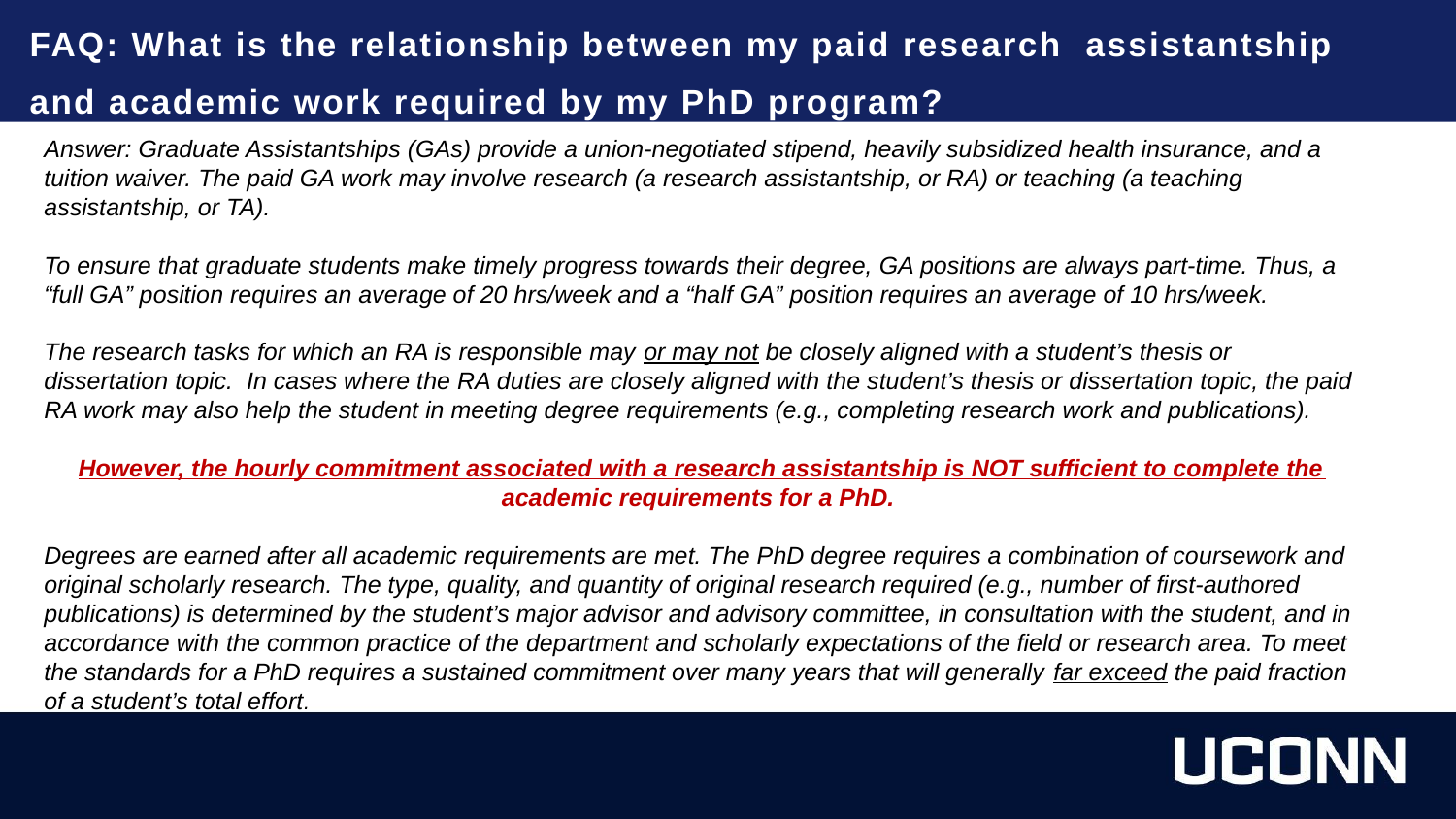

FAQ: What is the relationship between my paid research  assistantship and academic work required by my PhD program?

Answer: Graduate Assistantships (GAs) provide a union-negotiated stipend, heavily subsidized health insurance, and a tuition waiver. The paid GA work may involve research (a research assistantship, or RA) or teaching (a teaching assistantship, or TA).

To ensure that graduate students make timely progress towards their degree, GA positions are always part-time. Thus, a “full GA” position requires an average of 20 hrs/week and a “half GA” position requires an average of 10 hrs/week.

The research tasks for which an RA is responsible may or may not be closely aligned with a student’s thesis or dissertation topic.  In cases where the RA duties are closely aligned with the student’s thesis or dissertation topic, the paid RA work may also help the student in meeting degree requirements (e.g., completing research work and publications).

However, the hourly commitment associated with a research assistantship is NOT sufficient to complete the academic requirements for a PhD.

Degrees are earned after all academic requirements are met. The PhD degree requires a combination of coursework and original scholarly research. The type, quality, and quantity of original research required (e.g., number of first-authored publications) is determined by the student’s major advisor and advisory committee, in consultation with the student, and in accordance with the common practice of the department and scholarly expectations of the field or research area. To meet the standards for a PhD requires a sustained commitment over many years that will generally far exceed the paid fraction of a student’s total effort.